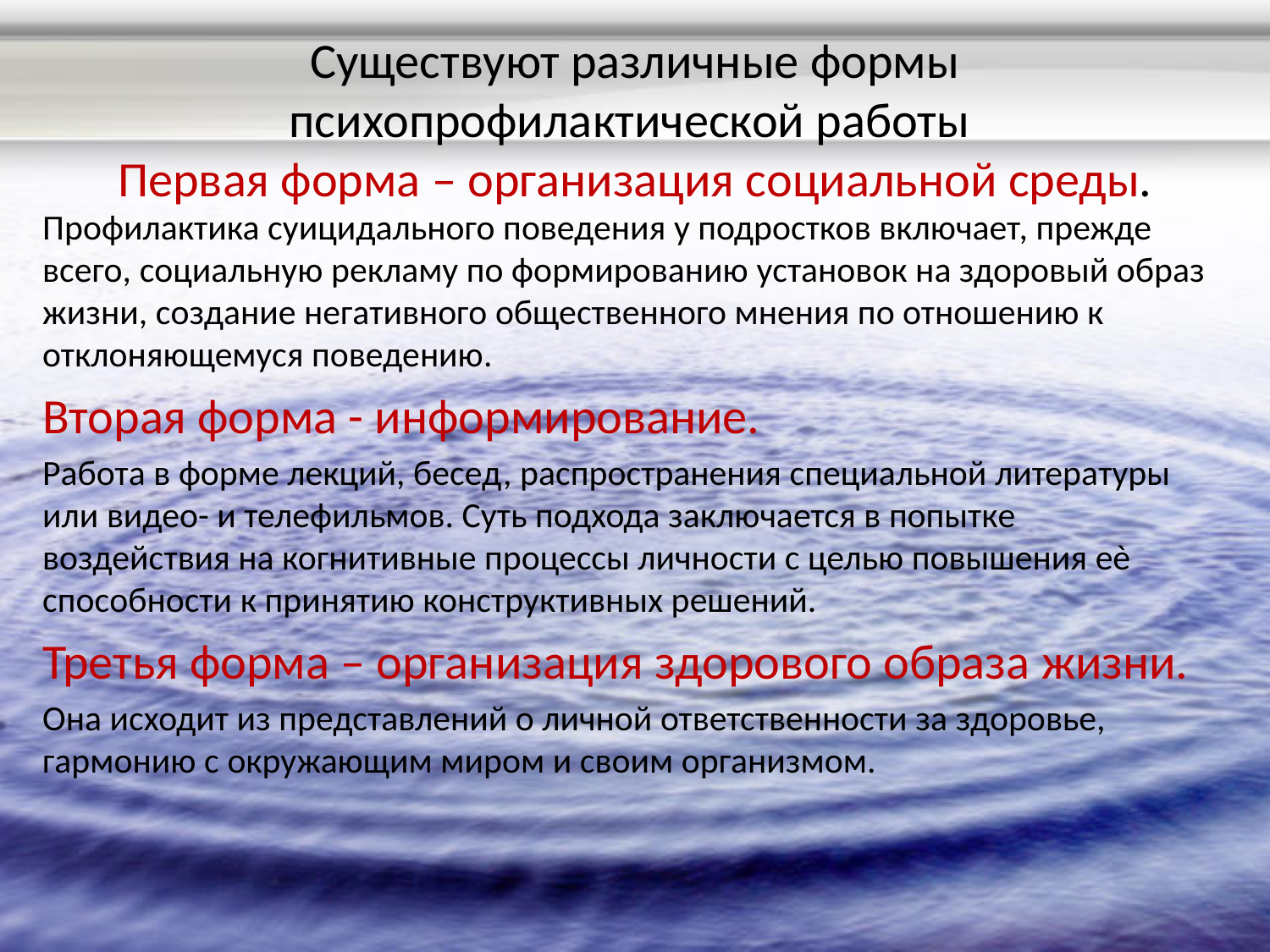

# Существуют различные формы психопрофилактической работы Первая форма – организация социальной среды.
Профилактика суицидального поведения у подростков включает, прежде всего, социальную рекламу по формированию установок на здоровый образ жизни, создание негативного общественного мнения по отношению к отклоняющемуся поведению.
Вторая форма - информирование.
Работа в форме лекций, бесед, распространения специальной литературы или видео- и телефильмов. Суть подхода заключается в попытке воздействия на когнитивные процессы личности с целью повышения еѐ способности к принятию конструктивных решений.
Третья форма – организация здорового образа жизни.
Она исходит из представлений о личной ответственности за здоровье, гармонию с окружающим миром и своим организмом.